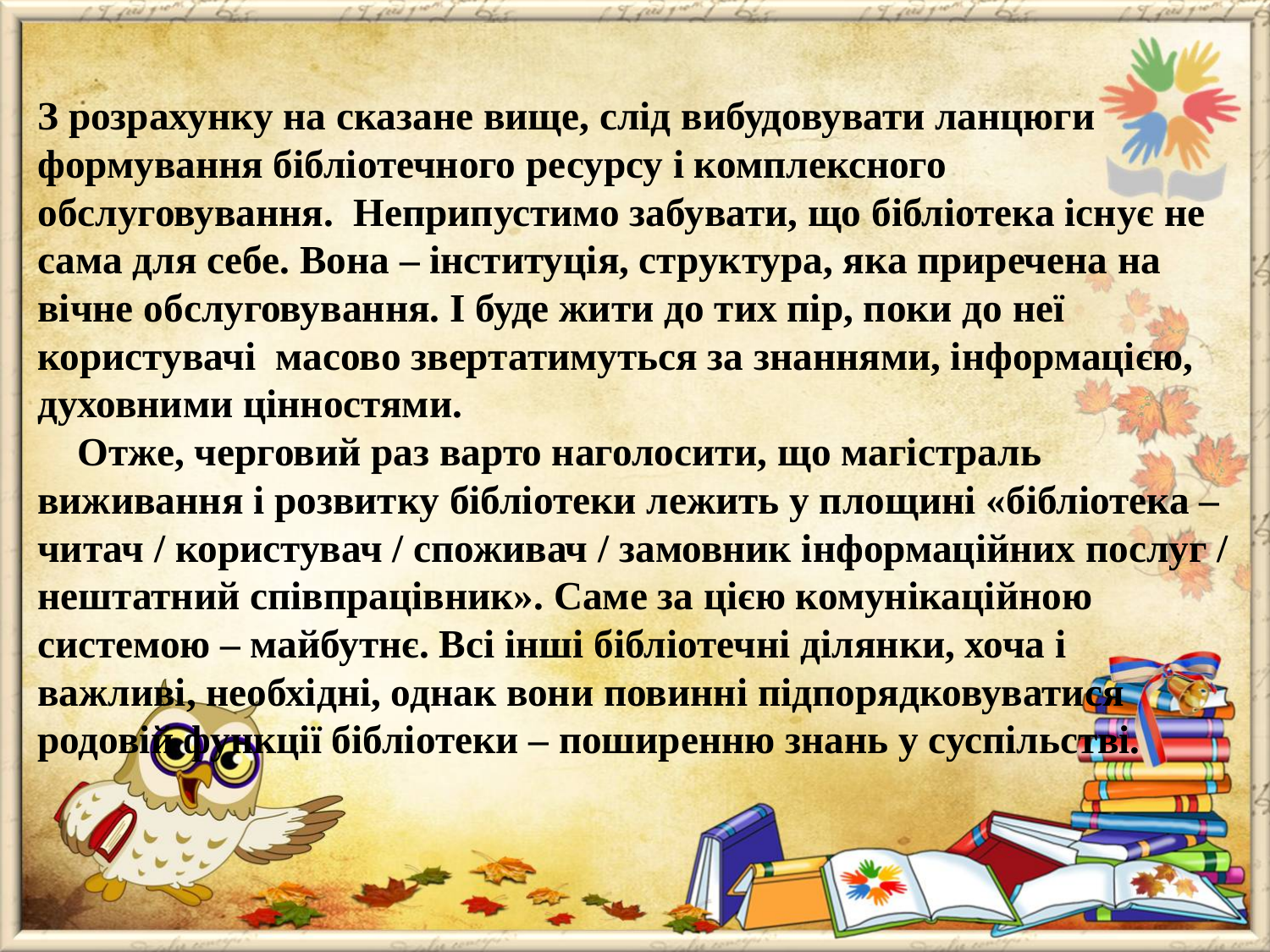

# З розрахунку на сказане вище, слід вибудовувати ланцюги формування бібліотечного ресурсу і комплексного обслуговування.  Неприпустимо забувати, що бібліотека існує не сама для себе. Вона – інституція, структура, яка приречена на вічне обслуговування. І буде жити до тих пір, поки до неї користувачі  масово звертатимуться за знаннями, інформацією, духовними цінностями.     Отже, черговий раз варто наголосити, що магістраль виживання і розвитку бібліотеки лежить у площині «бібліотека – читач / користувач / споживач / замовник інформаційних послуг / нештатний співпрацівник». Саме за цією комунікаційною системою – майбутнє. Всі інші бібліотечні ділянки, хоча і важливі, необхідні, однак вони повинні підпорядковуватися родовій функції бібліотеки – поширенню знань у суспільстві.